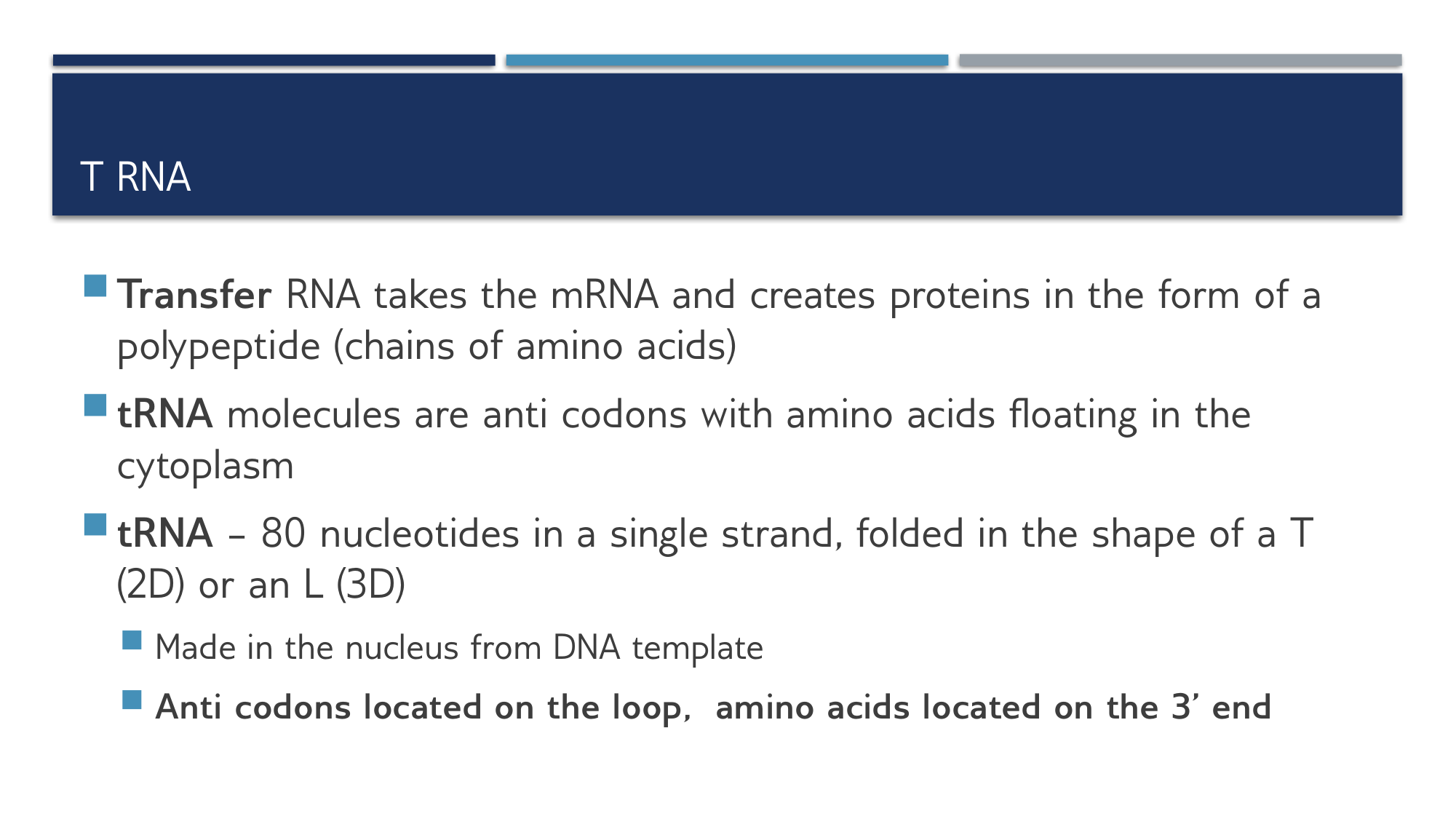

# T RNA
Transfer RNA takes the mRNA and creates proteins in the form of a polypeptide (chains of amino acids)
tRNA molecules are anti codons with amino acids floating in the cytoplasm
tRNA – 80 nucleotides in a single strand, folded in the shape of a T (2D) or an L (3D)
Made in the nucleus from DNA template
Anti codons located on the loop,  amino acids located on the 3’ end